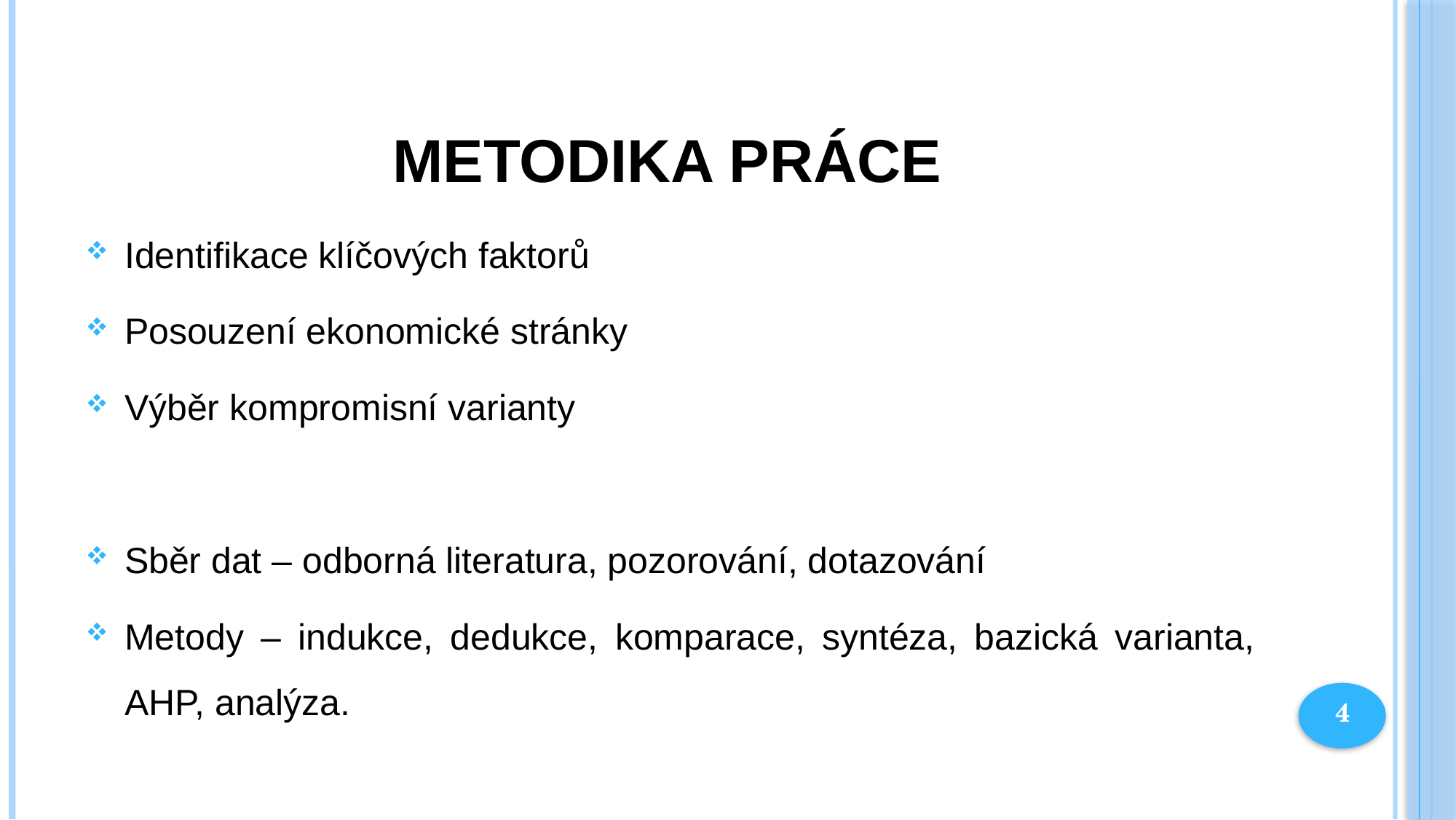

# Metodika práce
Identifikace klíčových faktorů
Posouzení ekonomické stránky
Výběr kompromisní varianty

Sběr dat – odborná literatura, pozorování, dotazování
Metody – indukce, dedukce, komparace, syntéza, bazická varianta, AHP, analýza.

4